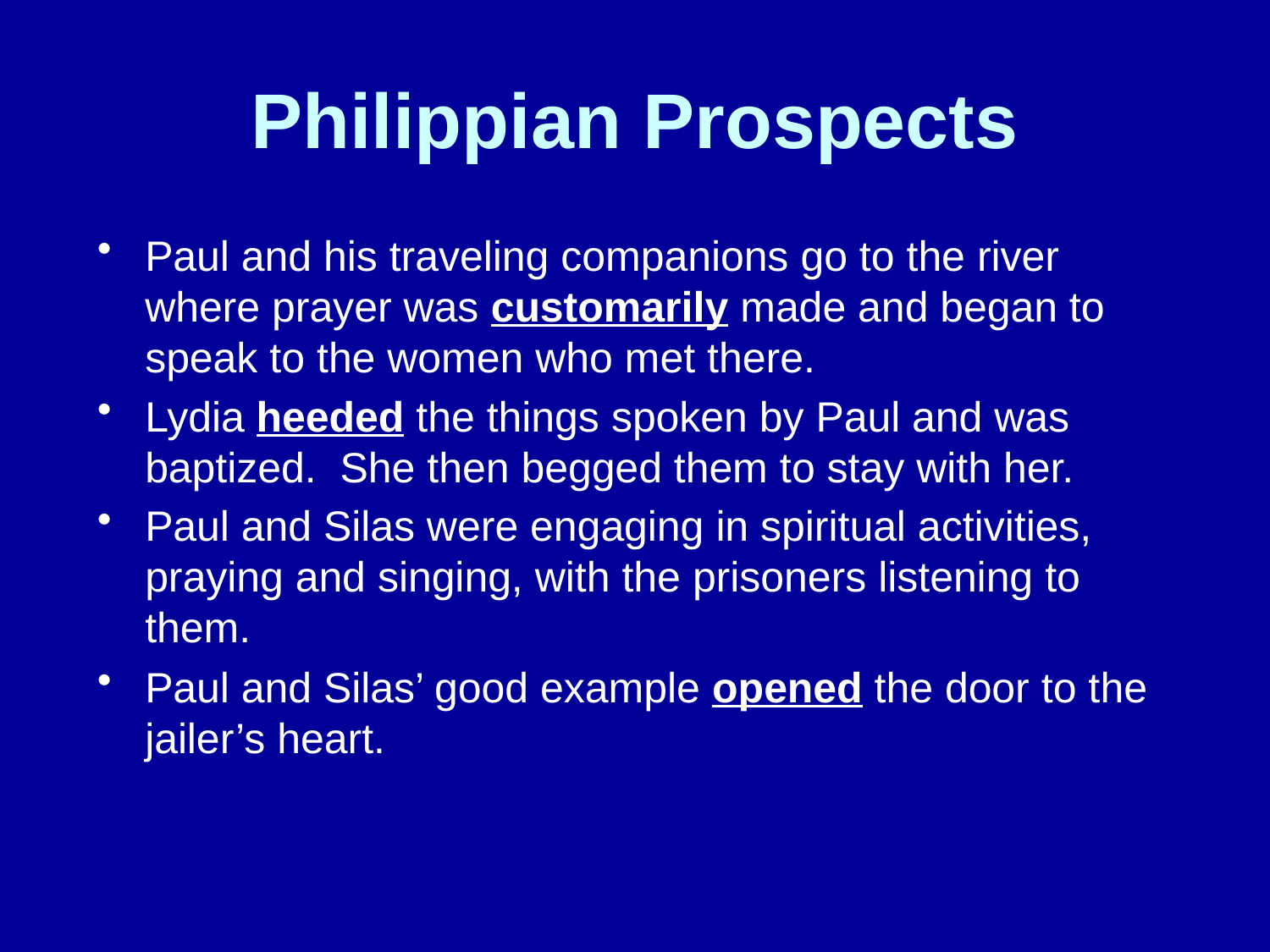

# Philippian Prospects
Paul and his traveling companions go to the river where prayer was customarily made and began to speak to the women who met there.
Lydia heeded the things spoken by Paul and was baptized.  She then begged them to stay with her.
Paul and Silas were engaging in spiritual activities, praying and singing, with the prisoners listening to them.
Paul and Silas’ good example opened the door to the jailer’s heart.